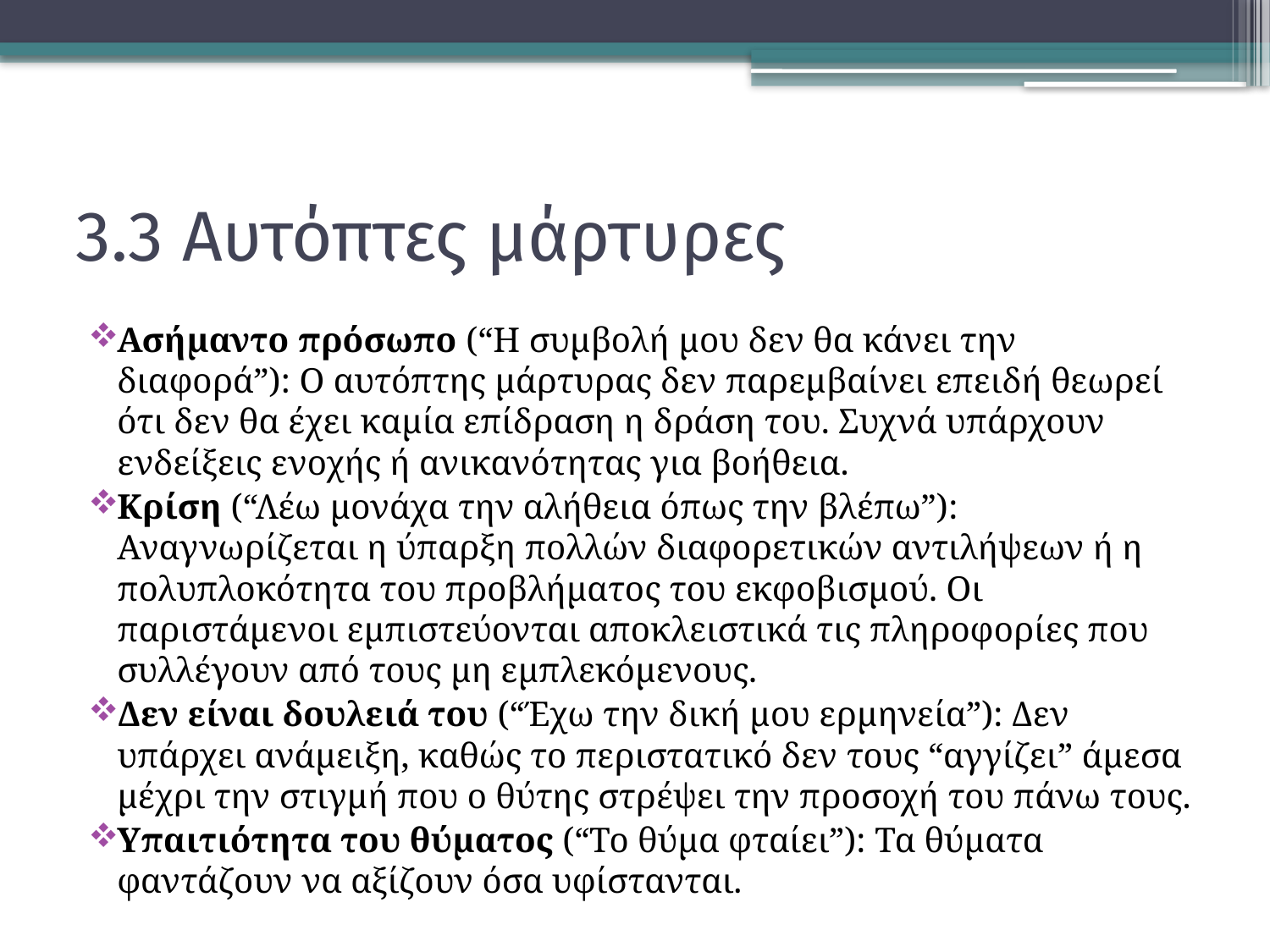

# 3.3 Αυτόπτες μάρτυρες
Ασήμαντο πρόσωπο (“Η συμβολή μου δεν θα κάνει την διαφορά”): Ο αυτόπτης μάρτυρας δεν παρεμβαίνει επειδή θεωρεί ότι δεν θα έχει καμία επίδραση η δράση του. Συχνά υπάρχουν ενδείξεις ενοχής ή ανικανότητας για βοήθεια.
Κρίση (“Λέω μονάχα την αλήθεια όπως την βλέπω”): Αναγνωρίζεται η ύπαρξη πολλών διαφορετικών αντιλήψεων ή η πολυπλοκότητα του προβλήματος του εκφοβισμού. Οι παριστάμενοι εμπιστεύονται αποκλειστικά τις πληροφορίες που συλλέγουν από τους μη εμπλεκόμενους.
Δεν είναι δουλειά του (“Έχω την δική μου ερμηνεία”): Δεν υπάρχει ανάμειξη, καθώς το περιστατικό δεν τους “αγγίζει” άμεσα μέχρι την στιγμή που ο θύτης στρέψει την προσοχή του πάνω τους.
Υπαιτιότητα του θύματος (“Το θύμα φταίει”): Τα θύματα φαντάζουν να αξίζουν όσα υφίστανται.